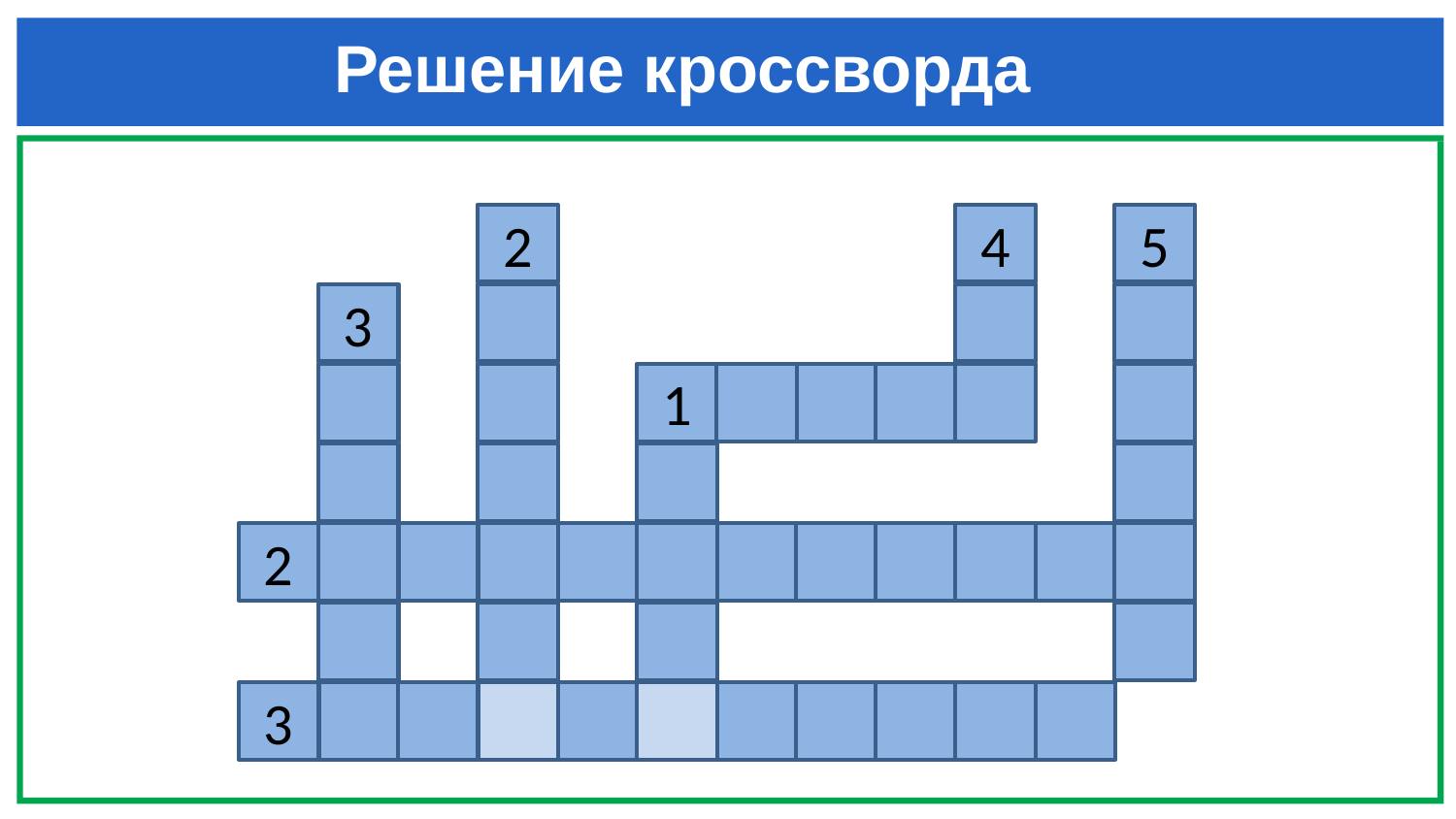

# Решение кроссворда

2
4
5
3

1

2

3